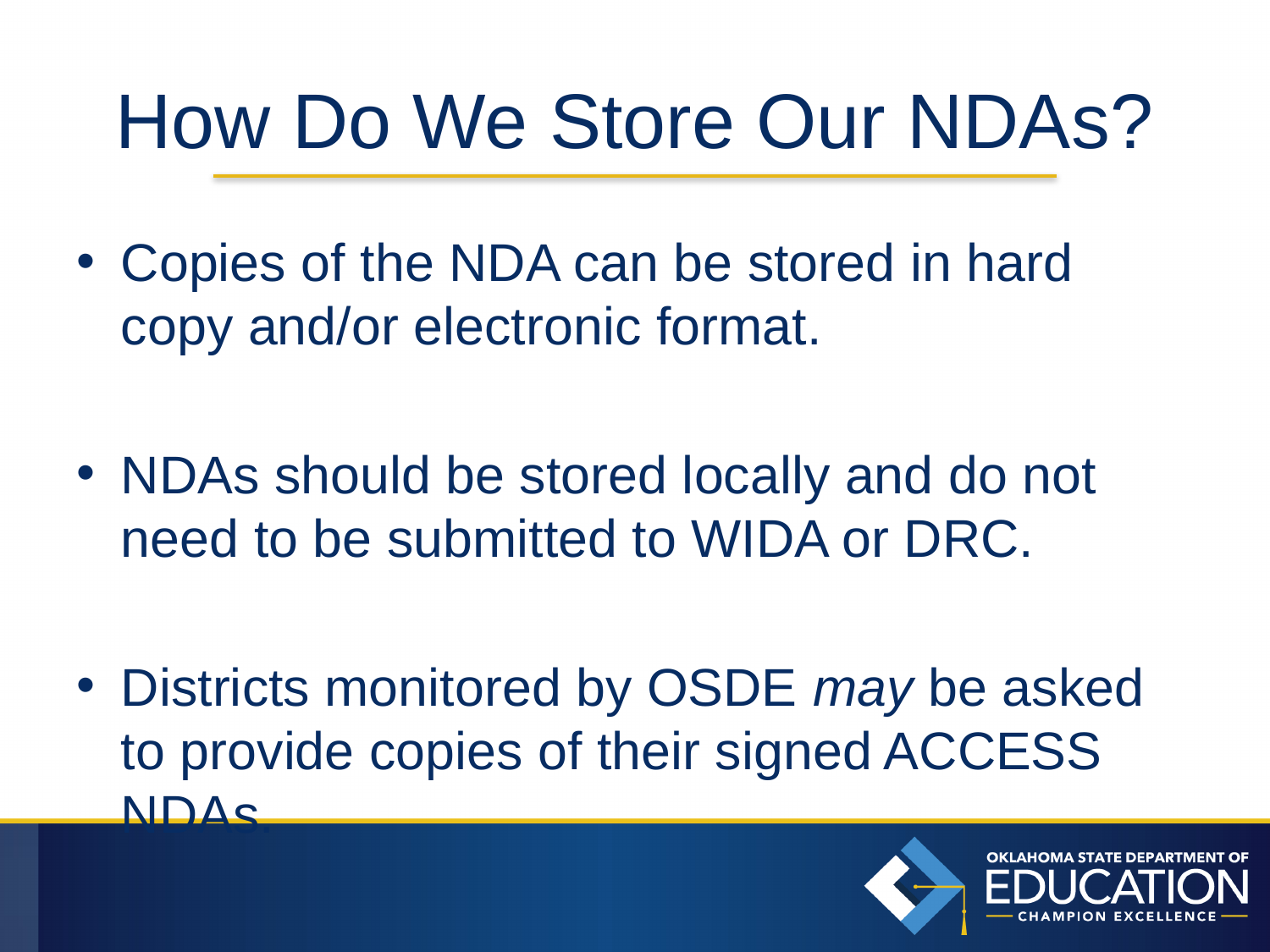

# How Do We Store Our NDAs?
Copies of the NDA can be stored in hard copy and/or electronic format.

NDAs should be stored locally and do not need to be submitted to WIDA or DRC.

Districts monitored by OSDE may be asked to provide copies of their signed ACCESS NDAs.